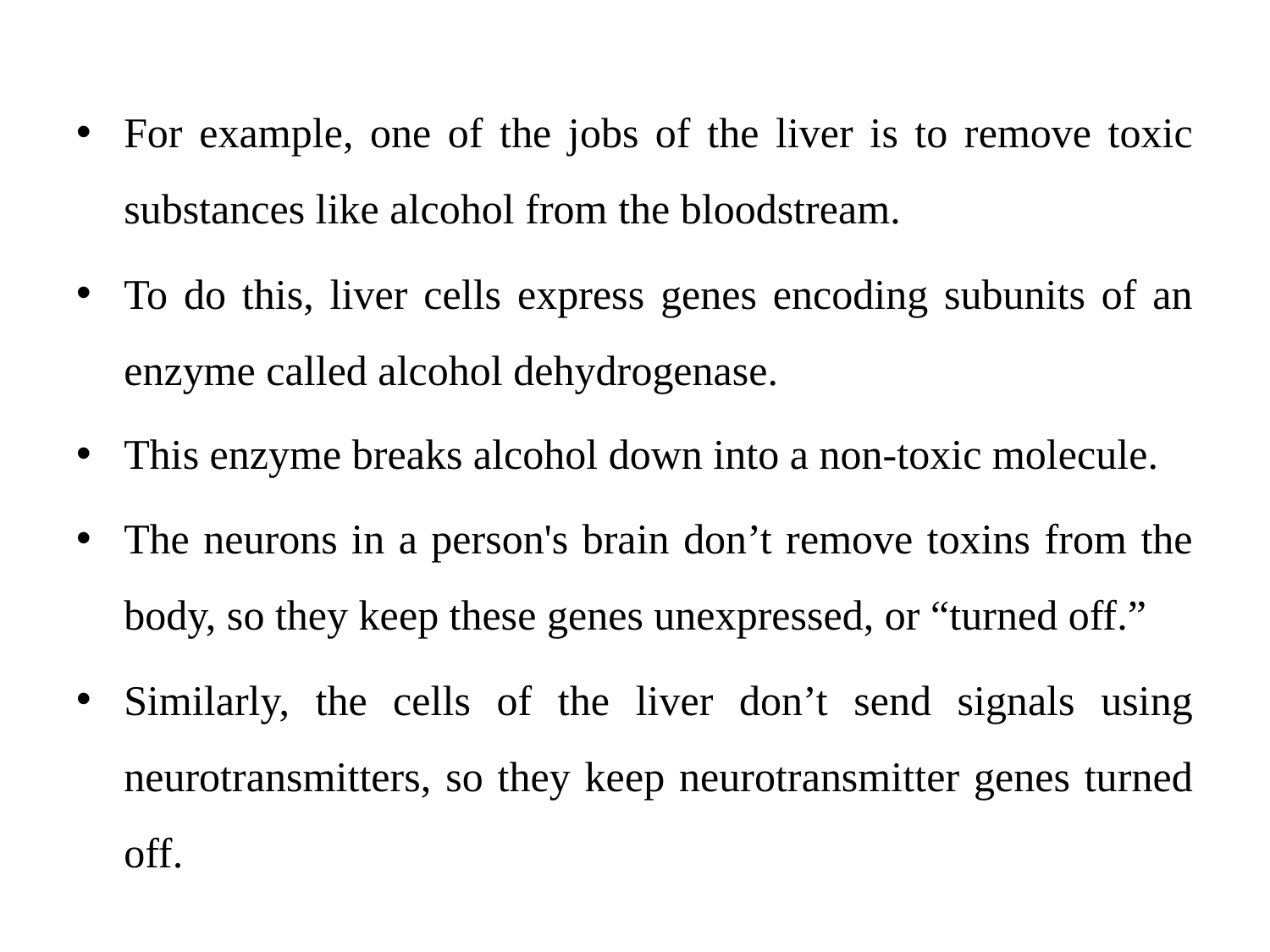

For example, one of the jobs of the liver is to remove toxic substances like alcohol from the bloodstream.
To do this, liver cells express genes encoding subunits of an enzyme called alcohol dehydrogenase.
This enzyme breaks alcohol down into a non-toxic molecule.
The neurons in a person's brain don’t remove toxins from the body, so they keep these genes unexpressed, or “turned off.”
Similarly, the cells of the liver don’t send signals using neurotransmitters, so they keep neurotransmitter genes turned off.